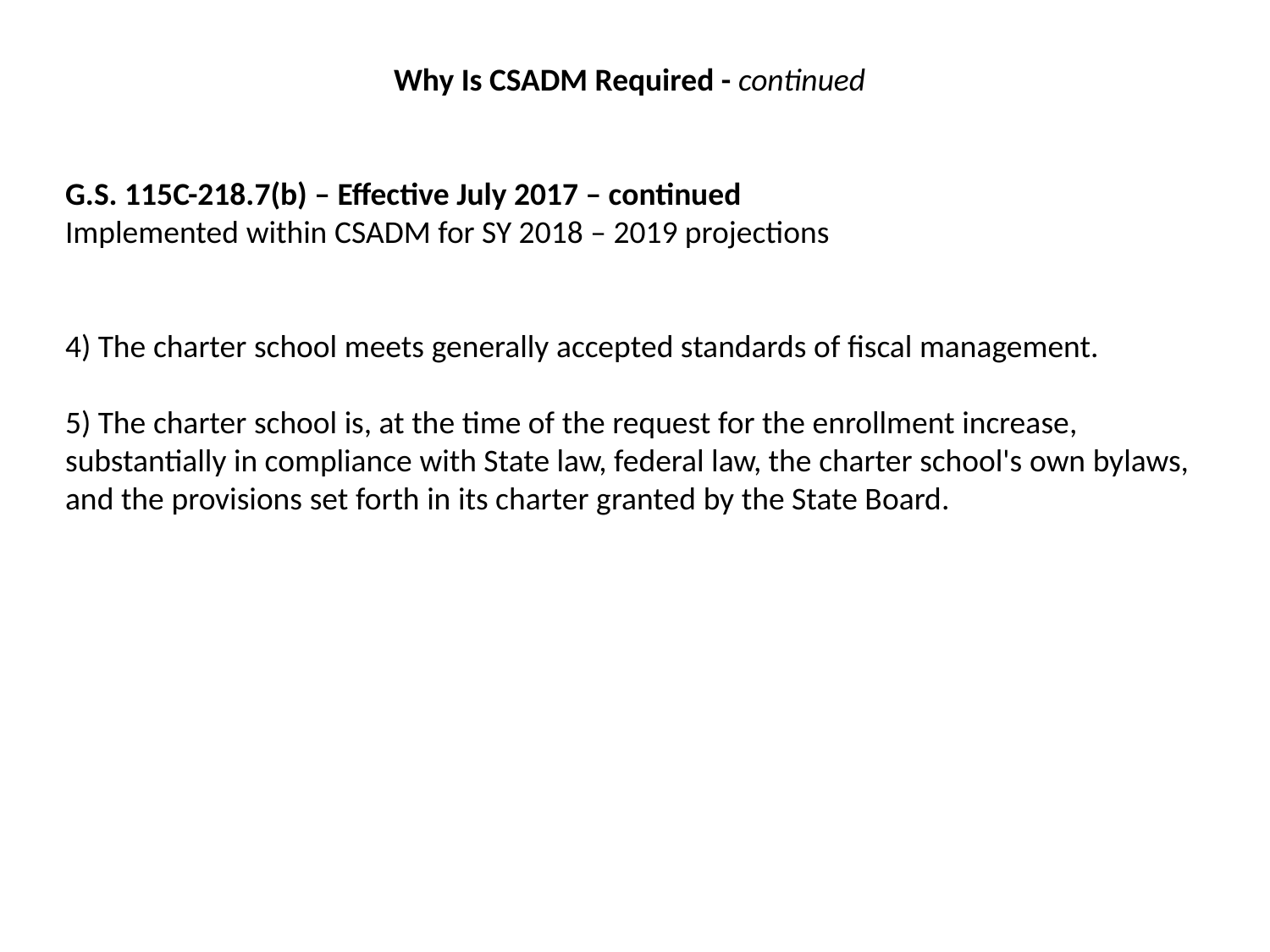

Why Is CSADM Required - continued

G.S. 115C-218.7(b) – Effective July 2017 – continued
Implemented within CSADM for SY 2018 – 2019 projections

4) The charter school meets generally accepted standards of fiscal management.

5) The charter school is, at the time of the request for the enrollment increase,    substantially in compliance with State law, federal law, the charter school's own bylaws, and the provisions set forth in its charter granted by the State Board.